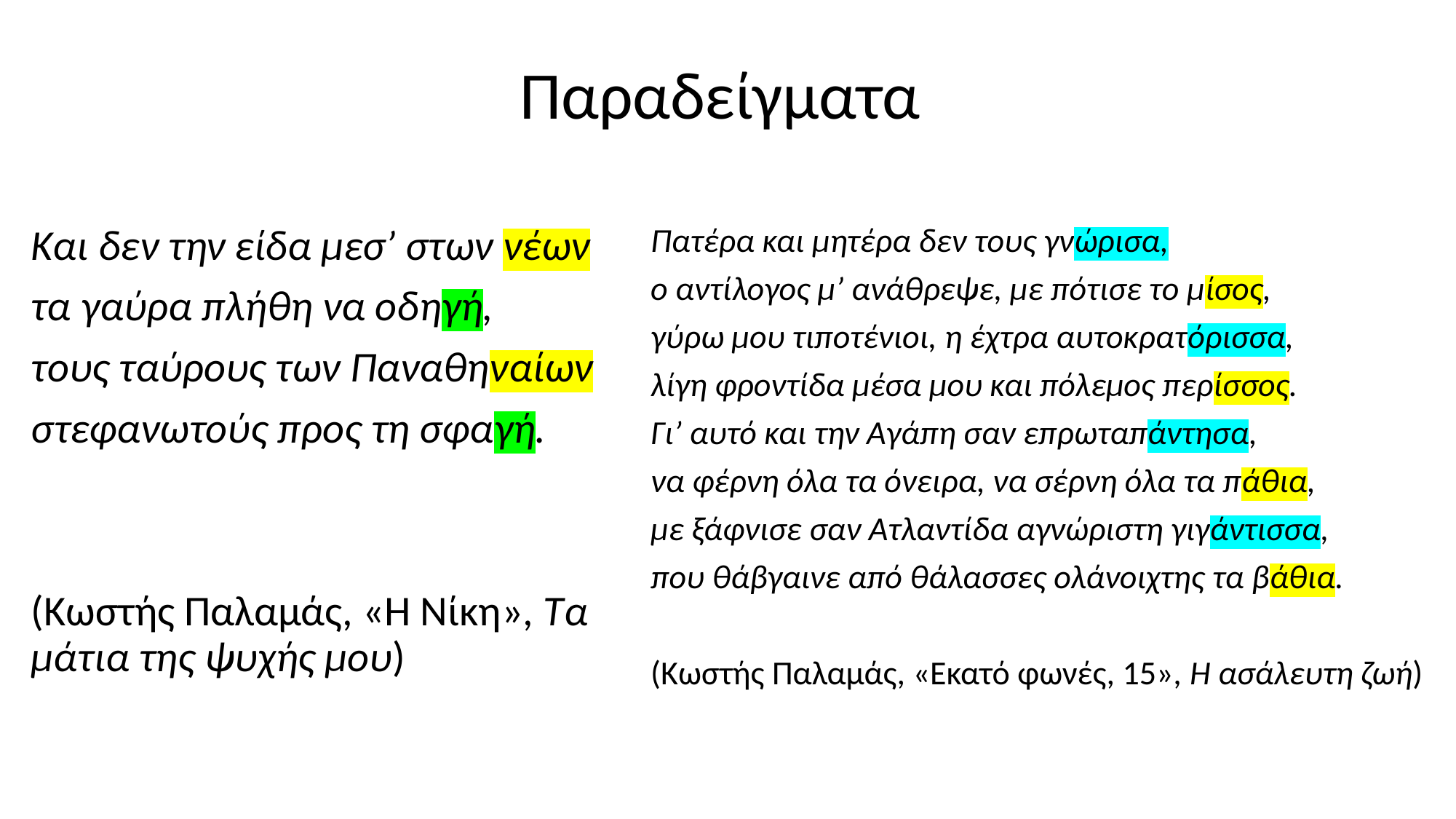

# Παραδείγματα
Και δεν την είδα μεσ’ στων νέων
τα γαύρα πλήθη να οδηγή,
τους ταύρους των Παναθηναίων
στεφανωτούς προς τη σφαγή.

(Κωστής Παλαμάς, «Η Νίκη», Τα μάτια της ψυχής μου)

Πατέρα και μητέρα δεν τους γνώρισα,
ο αντίλογος μ’ ανάθρεψε, με πότισε το μίσος,
γύρω μου τιποτένιοι, η έχτρα αυτοκρατόρισσα,
λίγη φροντίδα μέσα μου και πόλεμος περίσσος.
Γι’ αυτό και την Αγάπη σαν επρωταπάντησα,
να φέρνη όλα τα όνειρα, να σέρνη όλα τα πάθια,
με ξάφνισε σαν Ατλαντίδα αγνώριστη γιγάντισσα,
που θάβγαινε από θάλασσες ολάνοιχτης τα βάθια.

(Κωστής Παλαμάς, «Εκατό φωνές, 15», Η ασάλευτη ζωή)